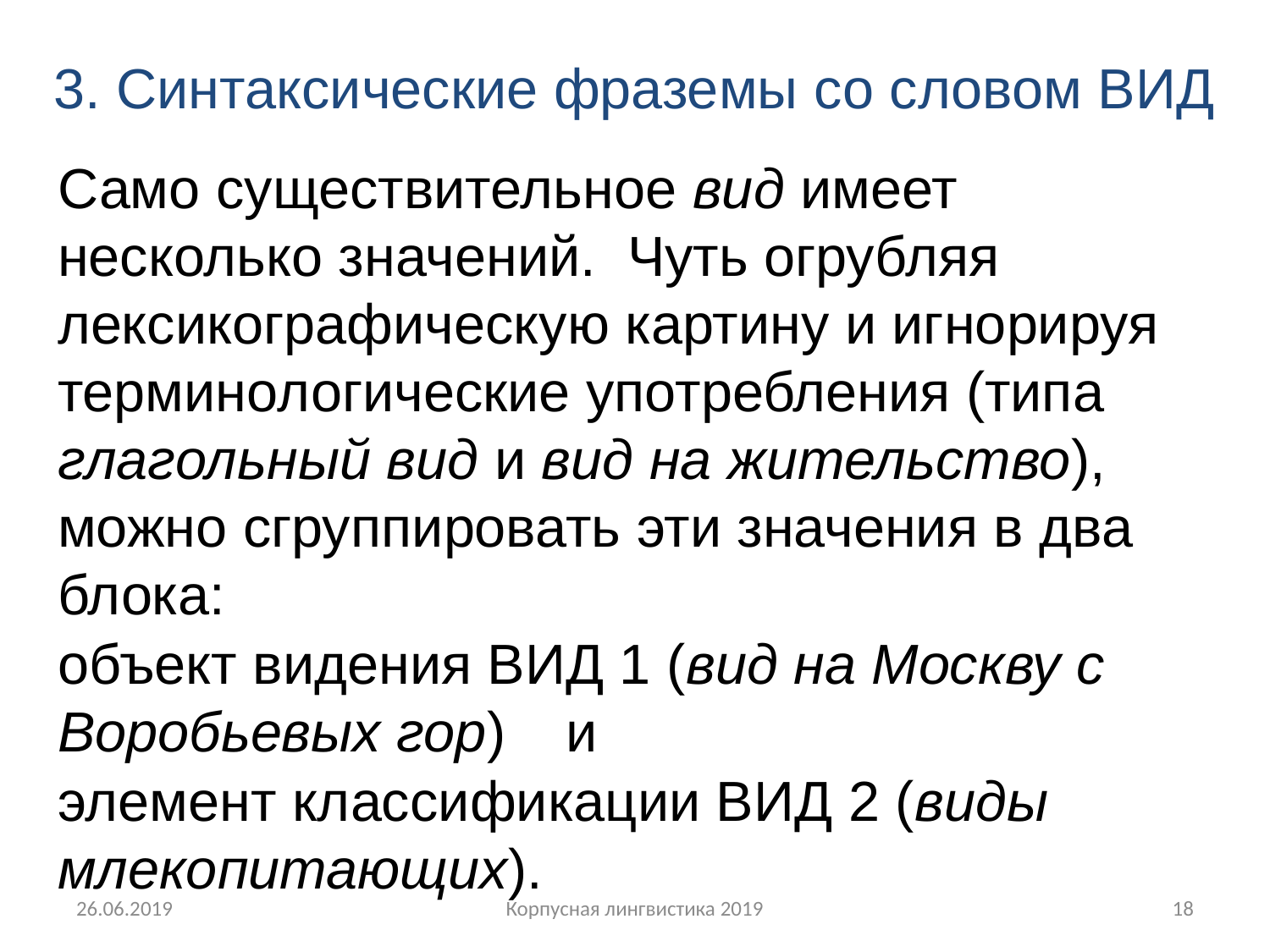

# 3. Синтаксические фраземы со словом ВИД
Само существительное вид имеет несколько значений.  Чуть огрубляя лексикографическую картину и игнорируя терминологические употребления (типа глагольный вид и вид на жительство), можно сгруппировать эти значения в два блока:
объект видения ВИД 1 (вид на Москву с Воробьевых гор) 	и
элемент классификации ВИД 2 (виды млекопитающих).
26.06.2019
Корпусная лингвистика 2019
18